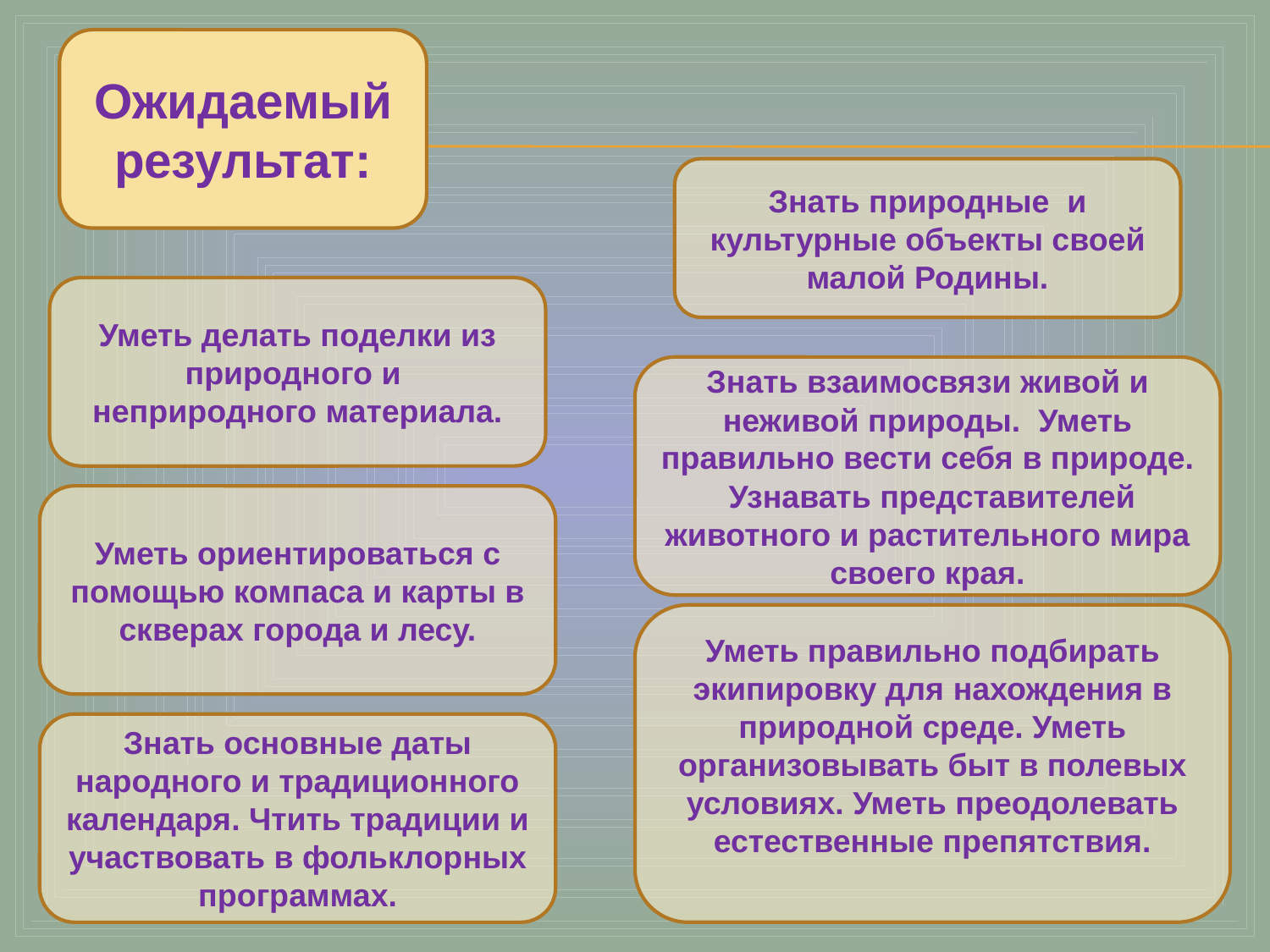

Ожидаемый результат:
Знать природные  и культурные объекты своей малой Родины.
Уметь делать поделки из природного и  неприродного материала.
Знать взаимосвязи живой и неживой природы.  Уметь правильно вести себя в природе.  Узнавать представителей животного и растительного мира своего края.
Уметь ориентироваться с помощью компаса и карты в скверах города и лесу.
Уметь правильно подбирать экипировку для нахождения в природной среде. Уметь организовывать быт в полевых условиях. Уметь преодолевать естественные препятствия.

Знать основные даты народного и традиционного календаря. Чтить традиции и участвовать в фольклорных программах.